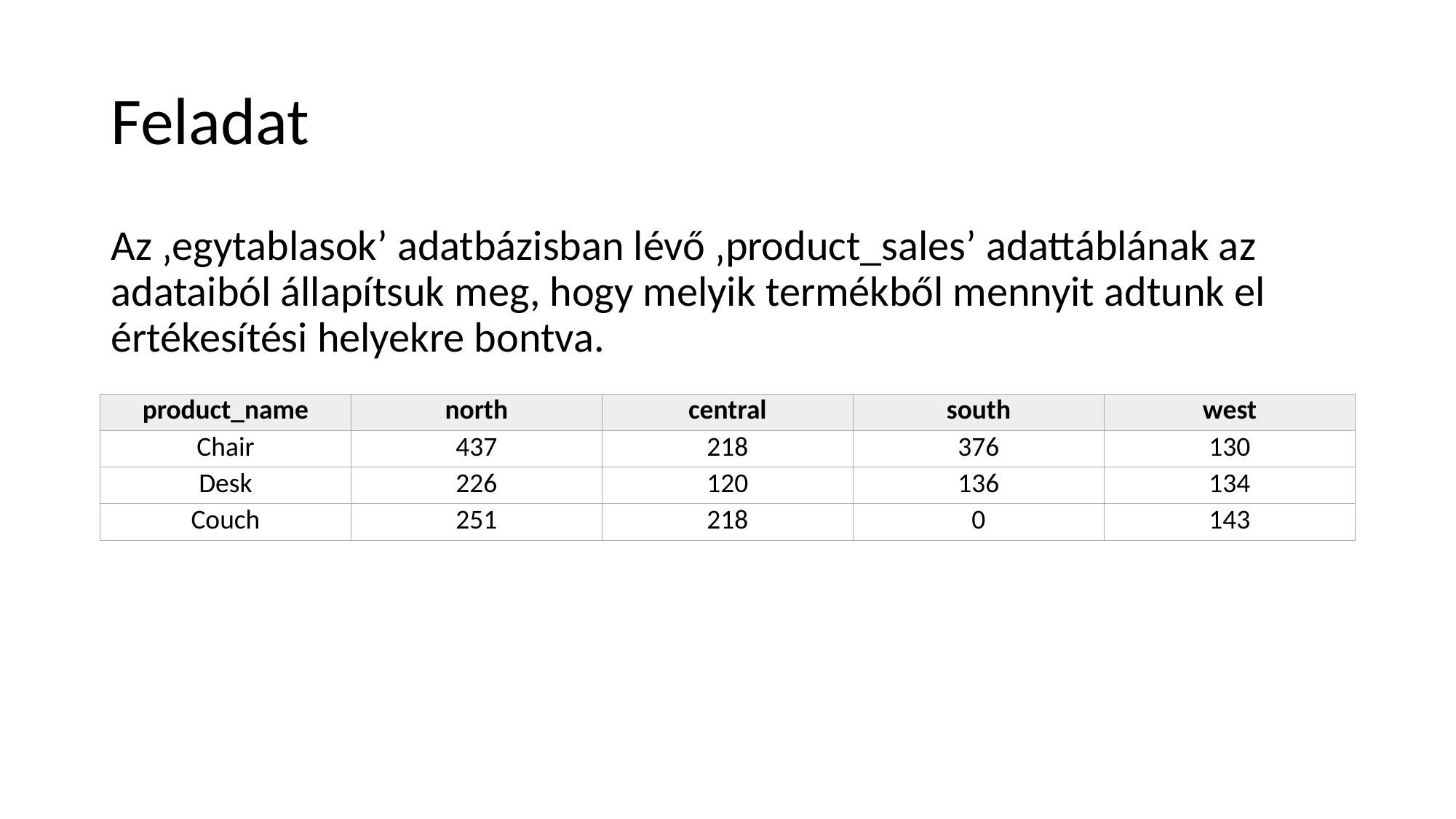

# Feladat
Az ‚egytablasok’ adatbázisban lévő ‚product_sales’ adattáblának az adataiból állapítsuk meg, hogy melyik termékből mennyit adtunk el értékesítési helyekre bontva.

| product\_name | north | central | south | west |
| --- | --- | --- | --- | --- |
| Chair | 437 | 218 | 376 | 130 |
| Desk | 226 | 120 | 136 | 134 |
| Couch | 251 | 218 | 0 | 143 |